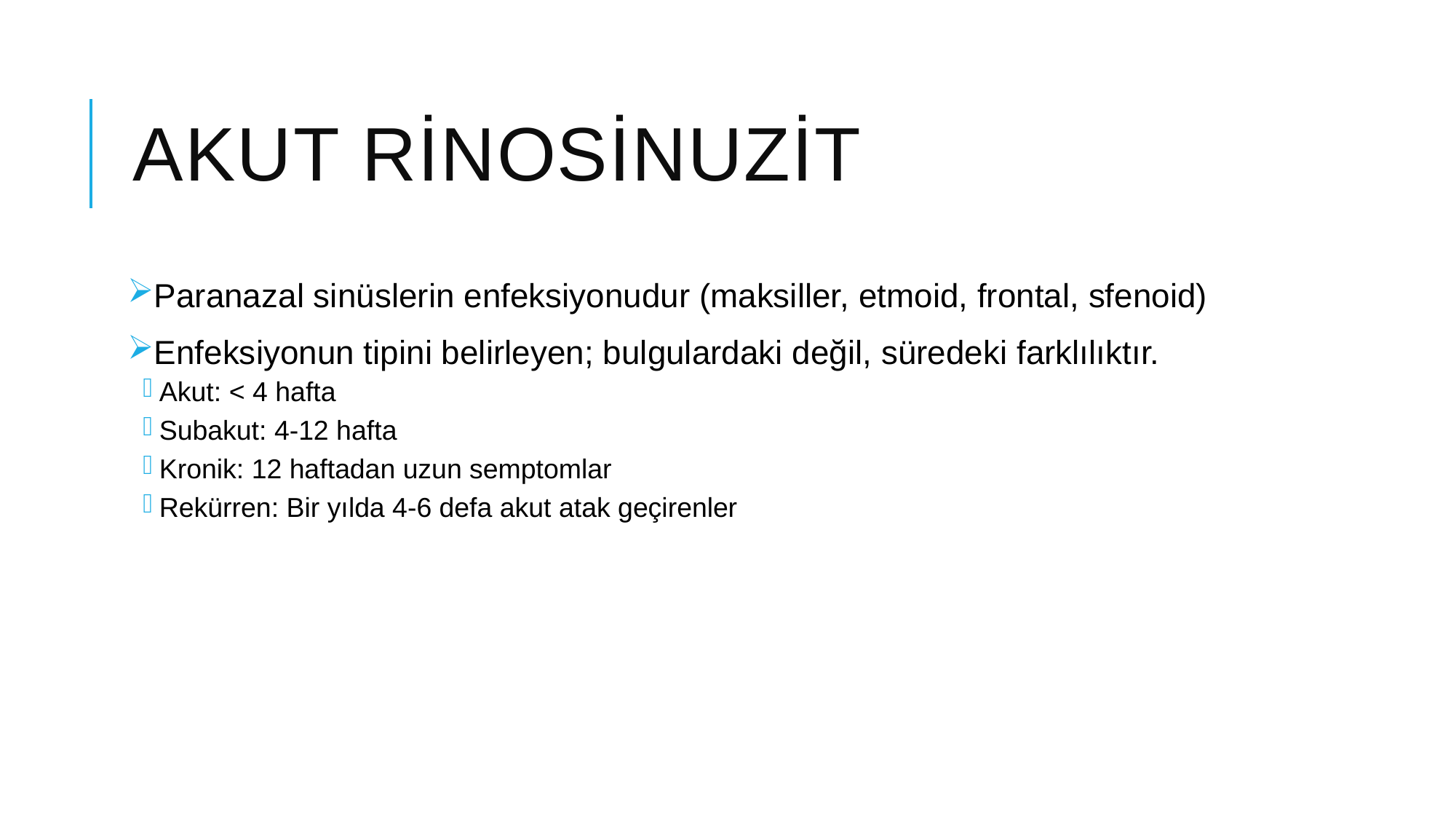

# AKUT RİNOSİNUZİT
Paranazal sinüslerin enfeksiyonudur (maksiller, etmoid, frontal, sfenoid)
Enfeksiyonun tipini belirleyen; bulgulardaki değil, süredeki farklılıktır.
Akut: < 4 hafta
Subakut: 4-12 hafta
Kronik: 12 haftadan uzun semptomlar
Rekürren: Bir yılda 4-6 defa akut atak geçirenler